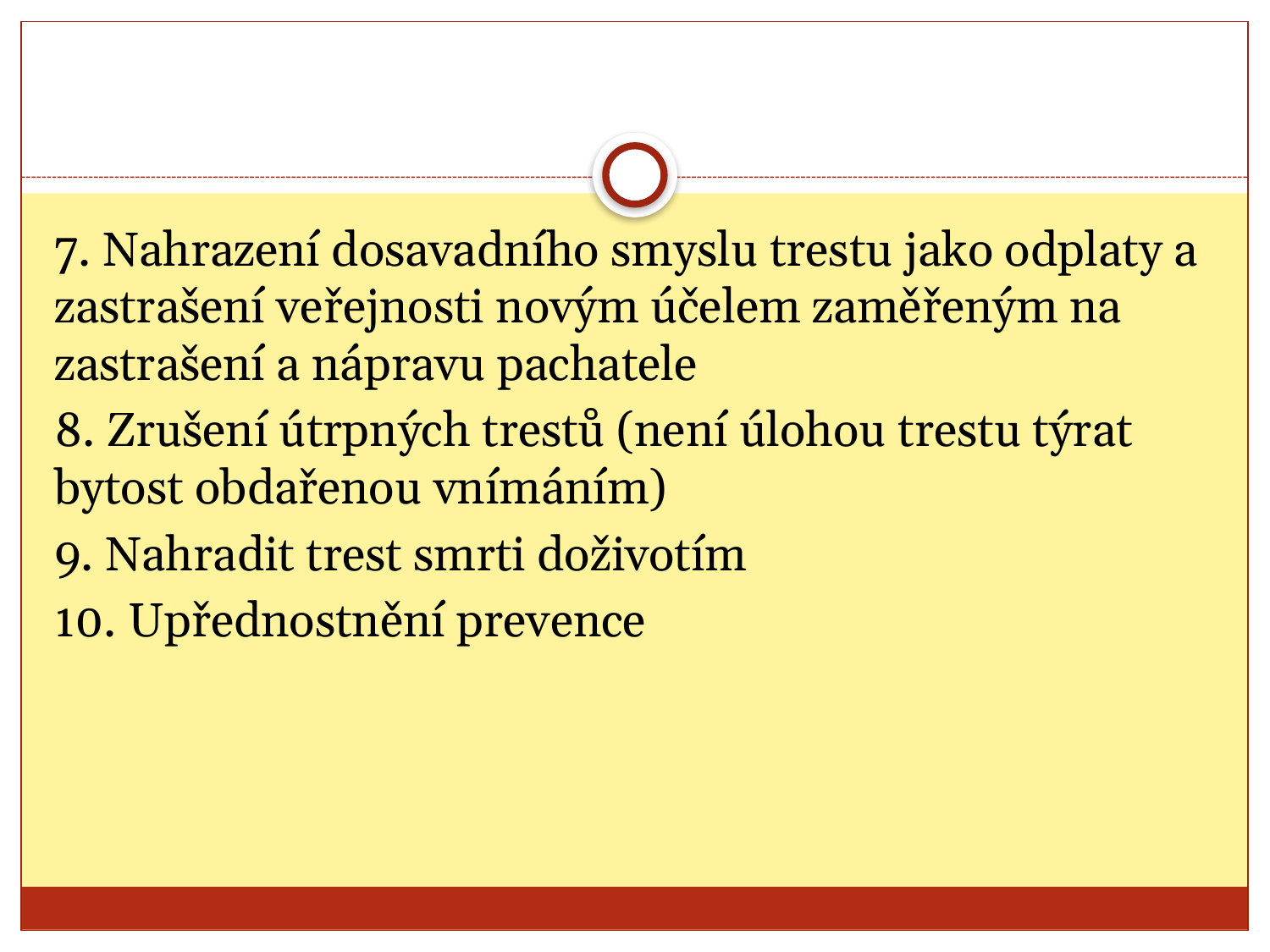

#
7. Nahrazení dosavadního smyslu trestu jako odplaty a zastrašení veřejnosti novým účelem zaměřeným na zastrašení a nápravu pachatele
8. Zrušení útrpných trestů (není úlohou trestu týrat bytost obdařenou vnímáním)
9. Nahradit trest smrti doživotím
10. Upřednostnění prevence